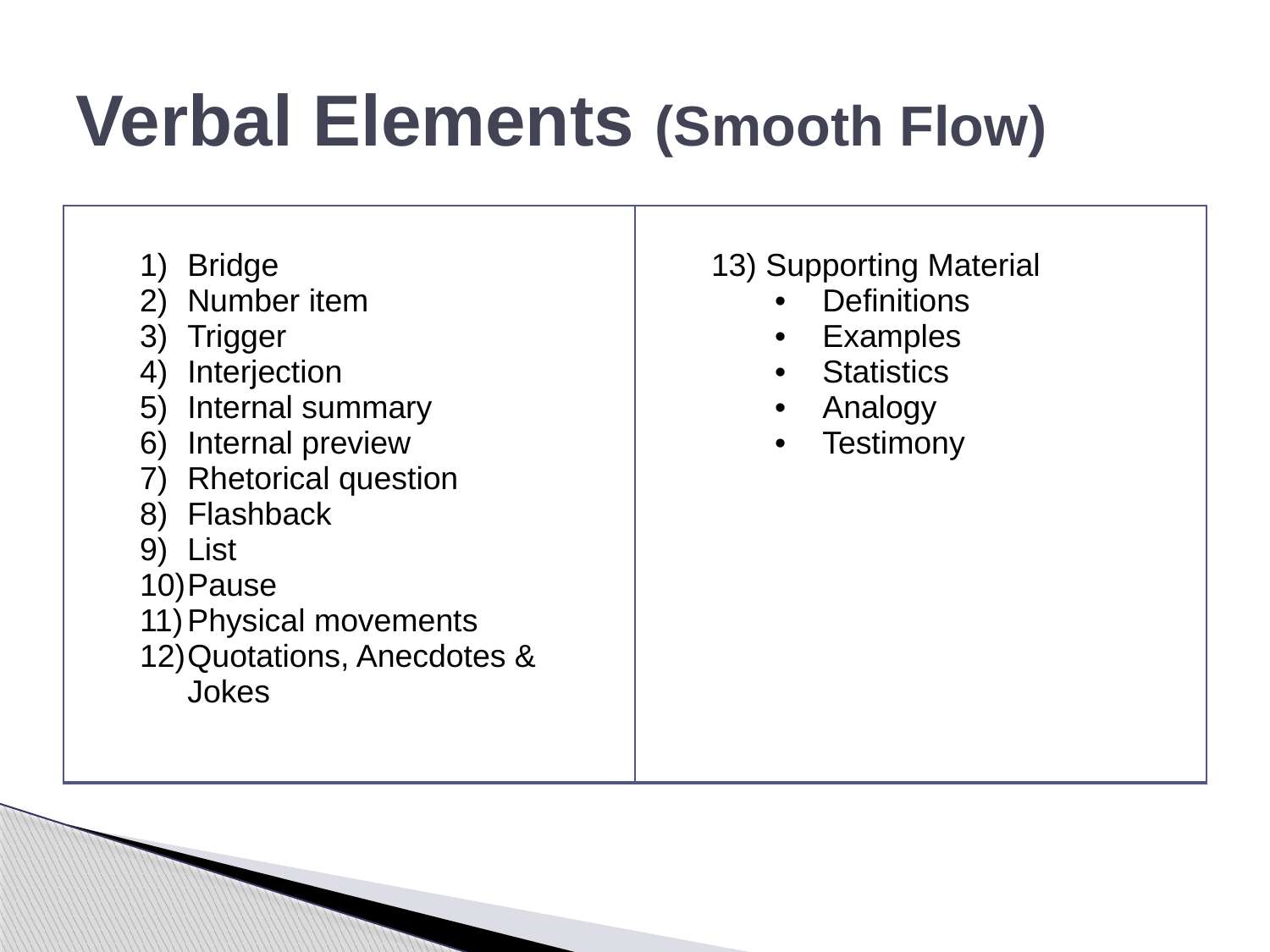

# Verbal Elements (Smooth Flow)
| Bridge Number item Trigger Interjection Internal summary Internal preview Rhetorical question Flashback List Pause Physical movements Quotations, Anecdotes & Jokes | 13) Supporting Material Definitions Examples Statistics Analogy Testimony |
| --- | --- |